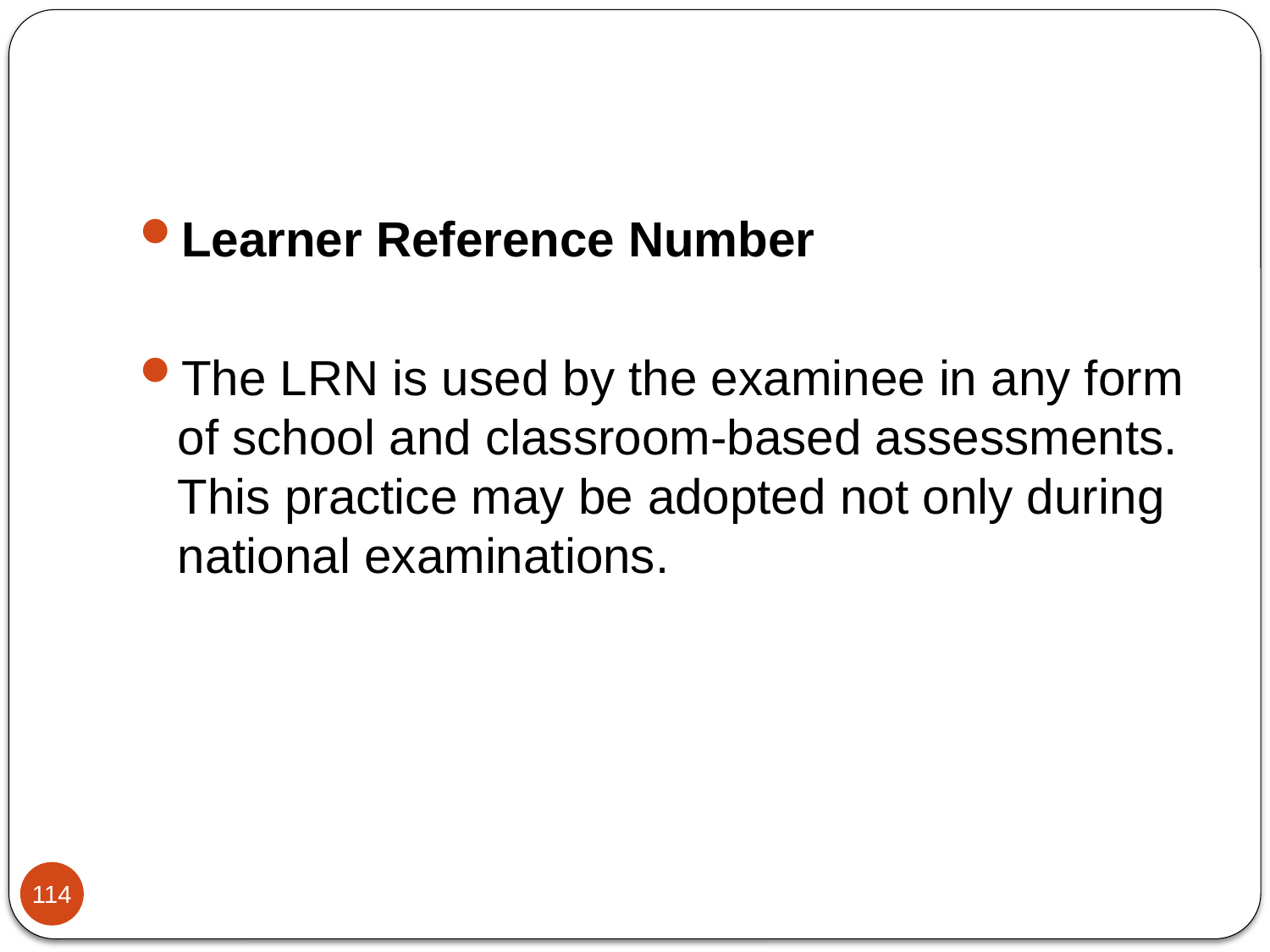

Learner Reference Number

The LRN is used by the examinee in any form of school and classroom-based assessments. This practice may be adopted not only during national examinations.

114